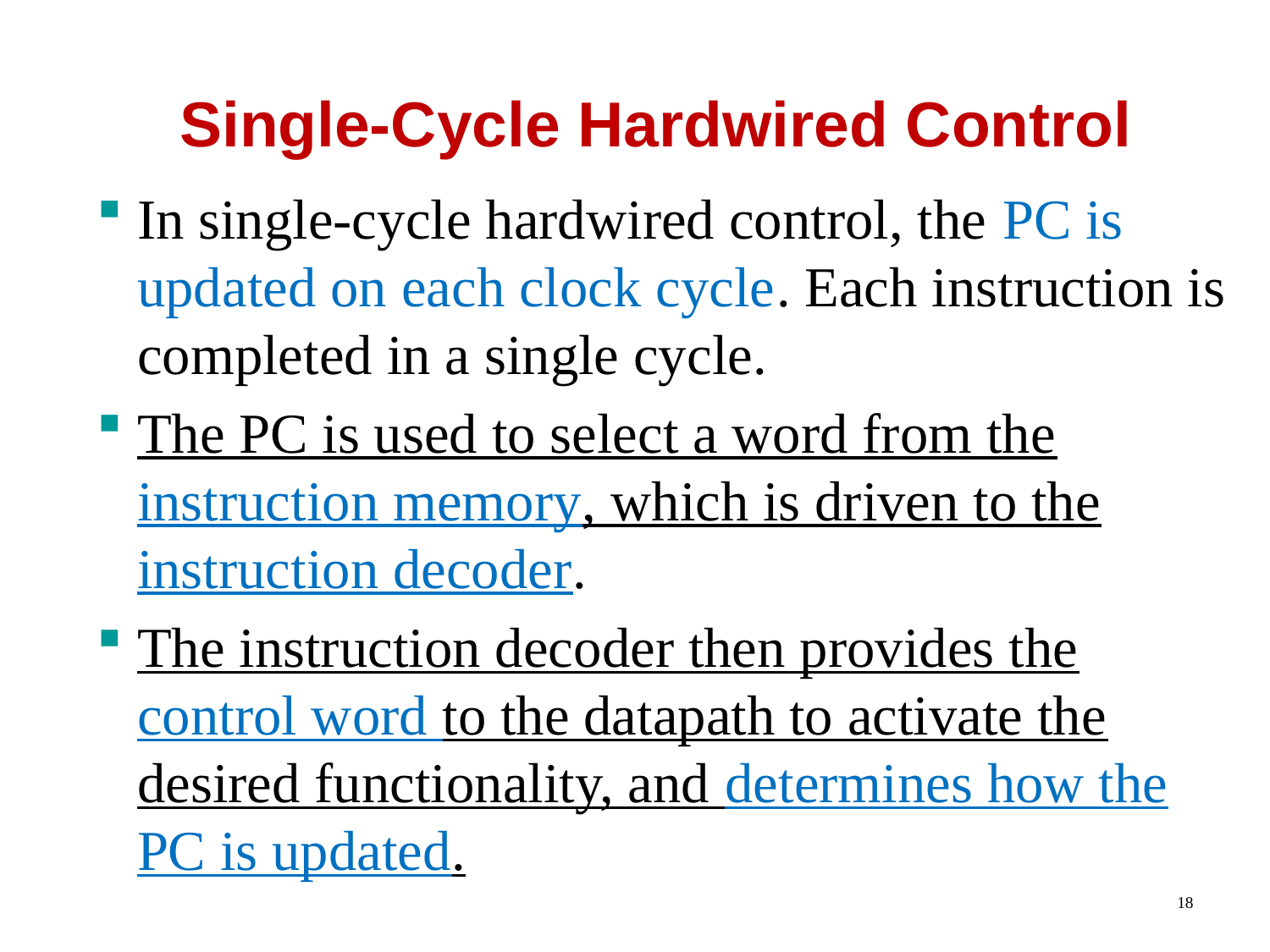

# Single-Cycle Hardwired Control
In single-cycle hardwired control, the PC is updated on each clock cycle. Each instruction is completed in a single cycle.
The PC is used to select a word from the instruction memory, which is driven to the instruction decoder.
The instruction decoder then provides the control word to the datapath to activate the desired functionality, and determines how the PC is updated.
18